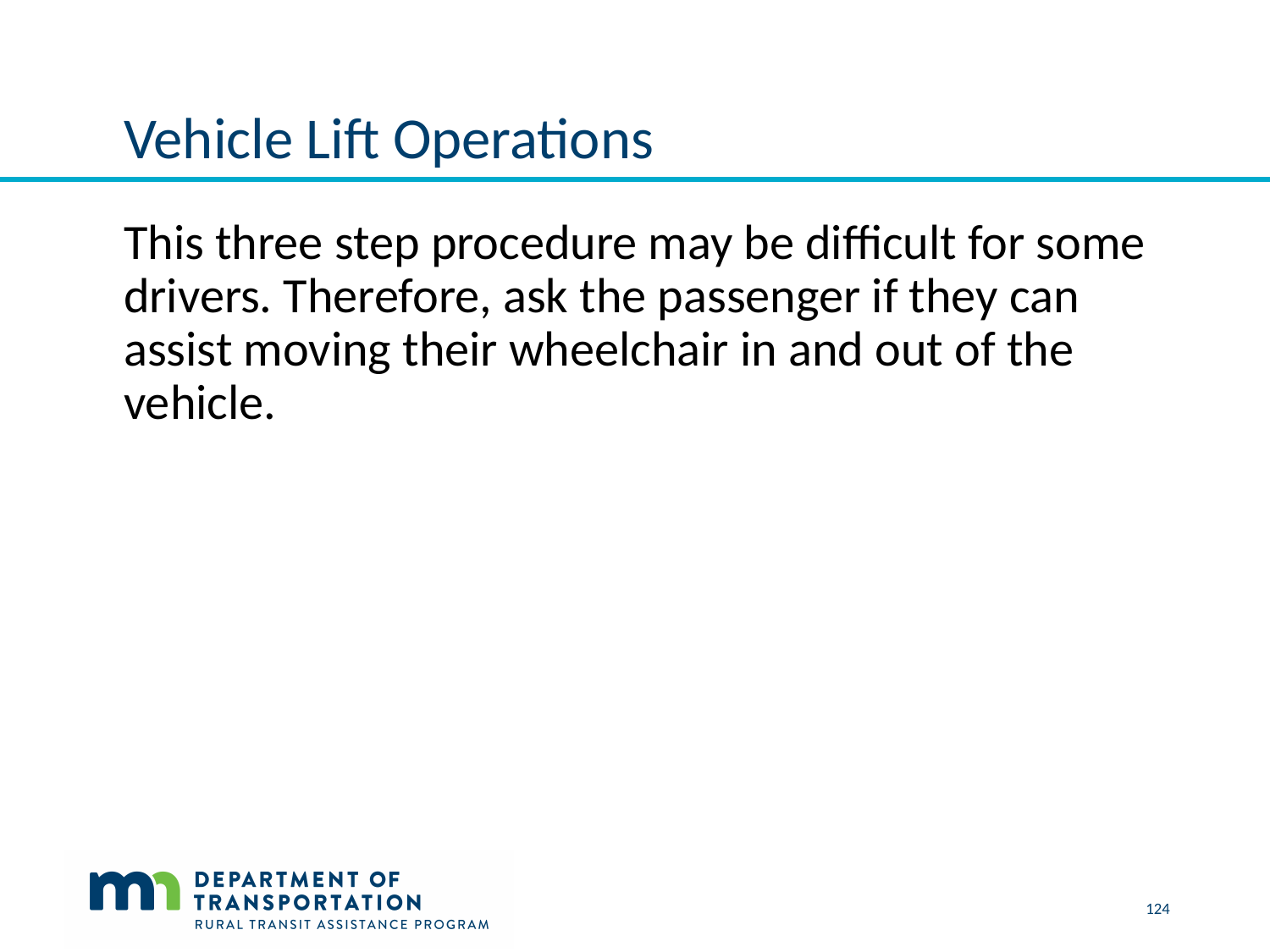

# Vehicle Lift Operations
This three step procedure may be difficult for some drivers. Therefore, ask the passenger if they can assist moving their wheelchair in and out of the vehicle.

  124